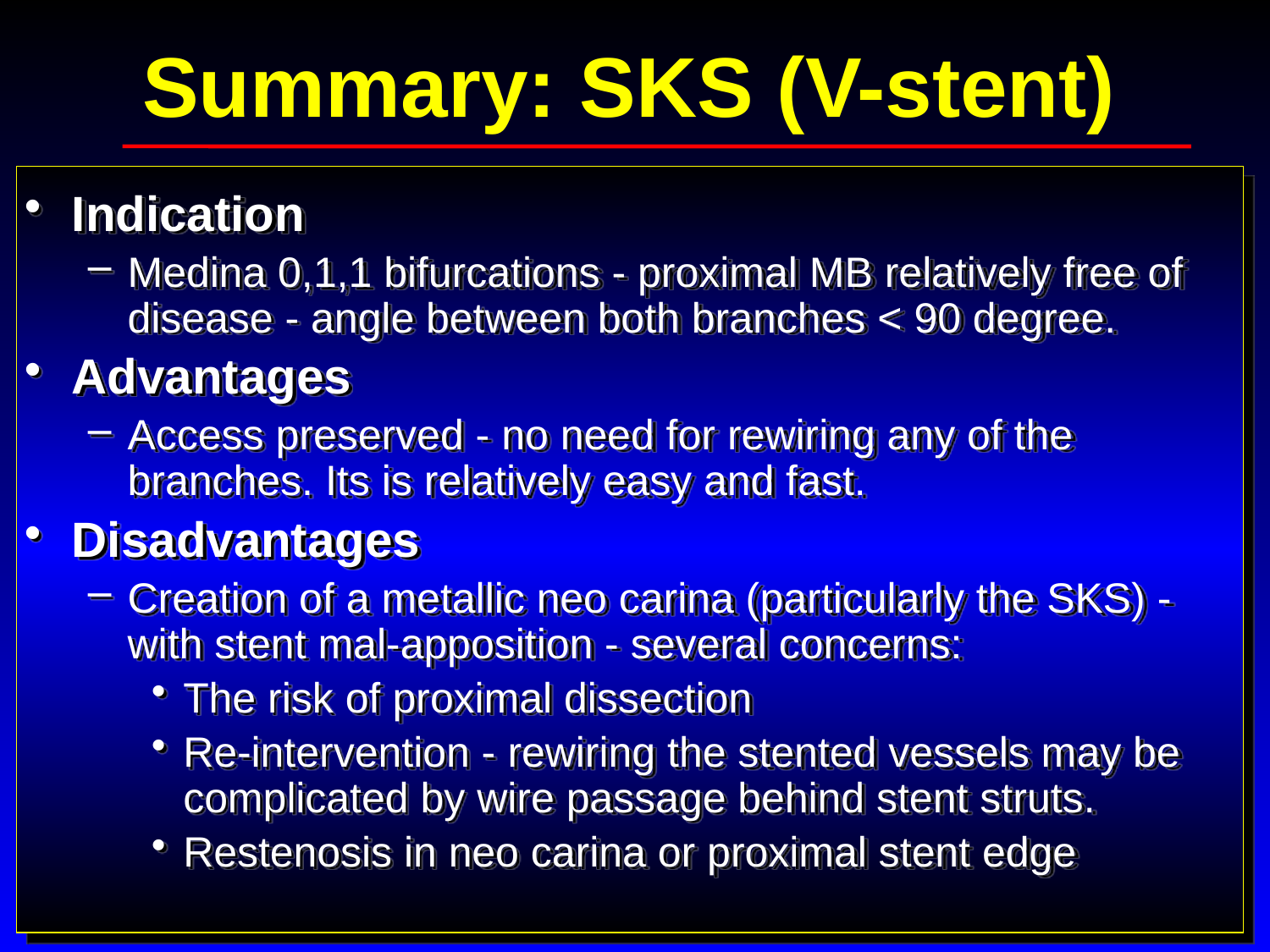

# Summary: SKS (V-stent)

Indication
Medina 0,1,1 bifurcations - proximal MB relatively free of disease - angle between both branches < 90 degree.
Advantages
Access preserved - no need for rewiring any of the branches. Its is relatively easy and fast.
Disadvantages
Creation of a metallic neo carina (particularly the SKS) - with stent mal-apposition - several concerns:
The risk of proximal dissection
Re-intervention - rewiring the stented vessels may be complicated by wire passage behind stent struts.
Restenosis in neo carina or proximal stent edge